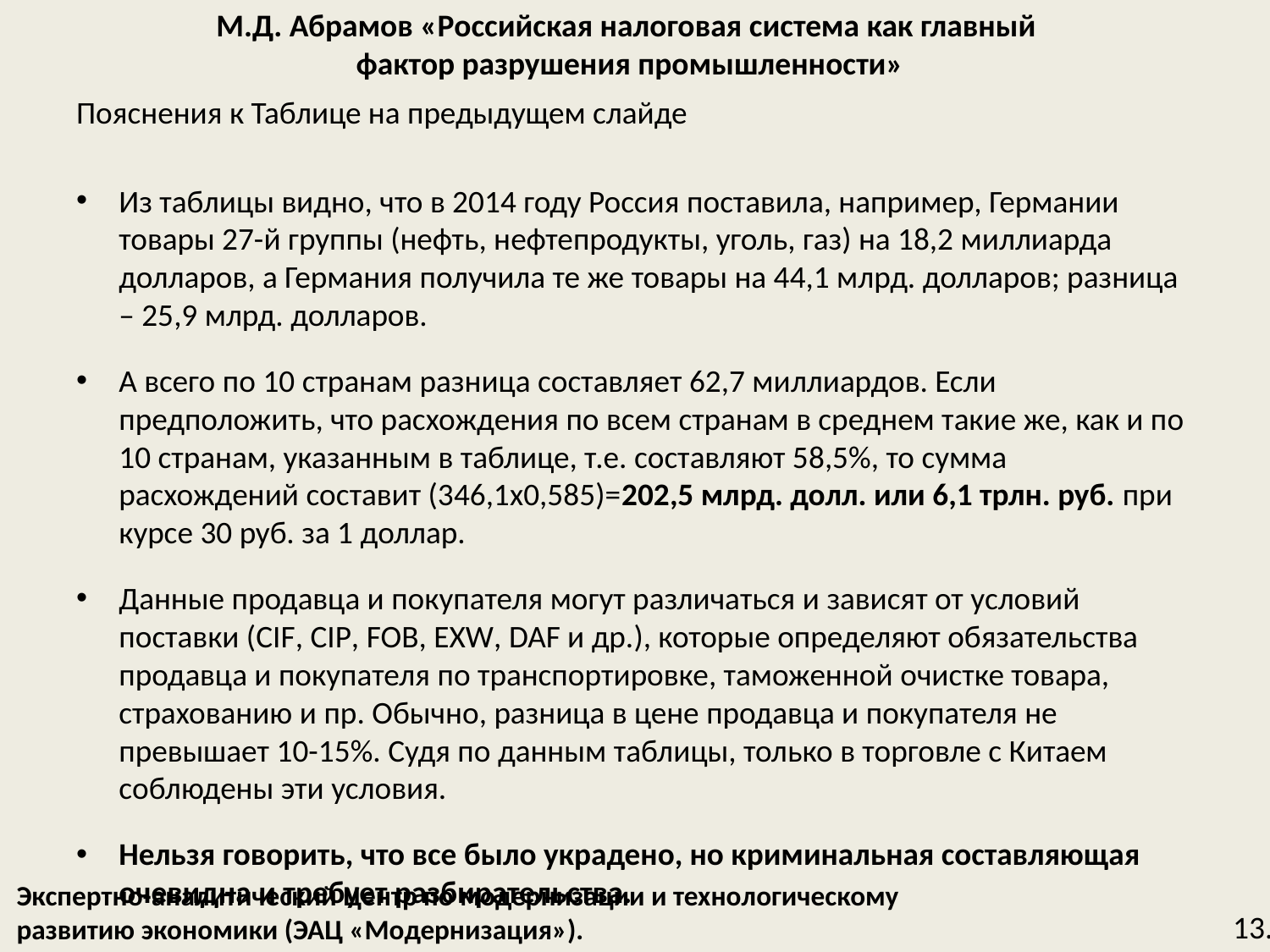

М.Д. Абрамов «Российская налоговая система как главный
фактор разрушения промышленности»

Пояснения к Таблице на предыдущем слайде

Из таблицы видно, что в 2014 году Россия поставила, например, Германии товары 27-й группы (нефть, нефтепродукты, уголь, газ) на 18,2 миллиарда долларов, а Германия получила те же товары на 44,1 млрд. долларов; разница – 25,9 млрд. долларов.

А всего по 10 странам разница составляет 62,7 миллиардов. Если предположить, что расхождения по всем странам в среднем такие же, как и по 10 странам, указанным в таблице, т.е. составляют 58,5%, то сумма расхождений составит (346,1х0,585)=202,5 млрд. долл. или 6,1 трлн. руб. при курсе 30 руб. за 1 доллар.

Данные продавца и покупателя могут различаться и зависят от условий поставки (CIF, CIP, FOB, EXW, DAF и др.), которые определяют обязательства продавца и покупателя по транспортировке, таможенной очистке товара, страхованию и пр. Обычно, разница в цене продавца и покупателя не превышает 10-15%. Судя по данным таблицы, только в торговле с Китаем соблюдены эти условия.

Нельзя говорить, что все было украдено, но криминальная составляющая очевидна и требует разбирательства.

Экспертно-аналитический Центр по модернизации и технологическому
развитию экономики (ЭАЦ «Модернизация»).
13.